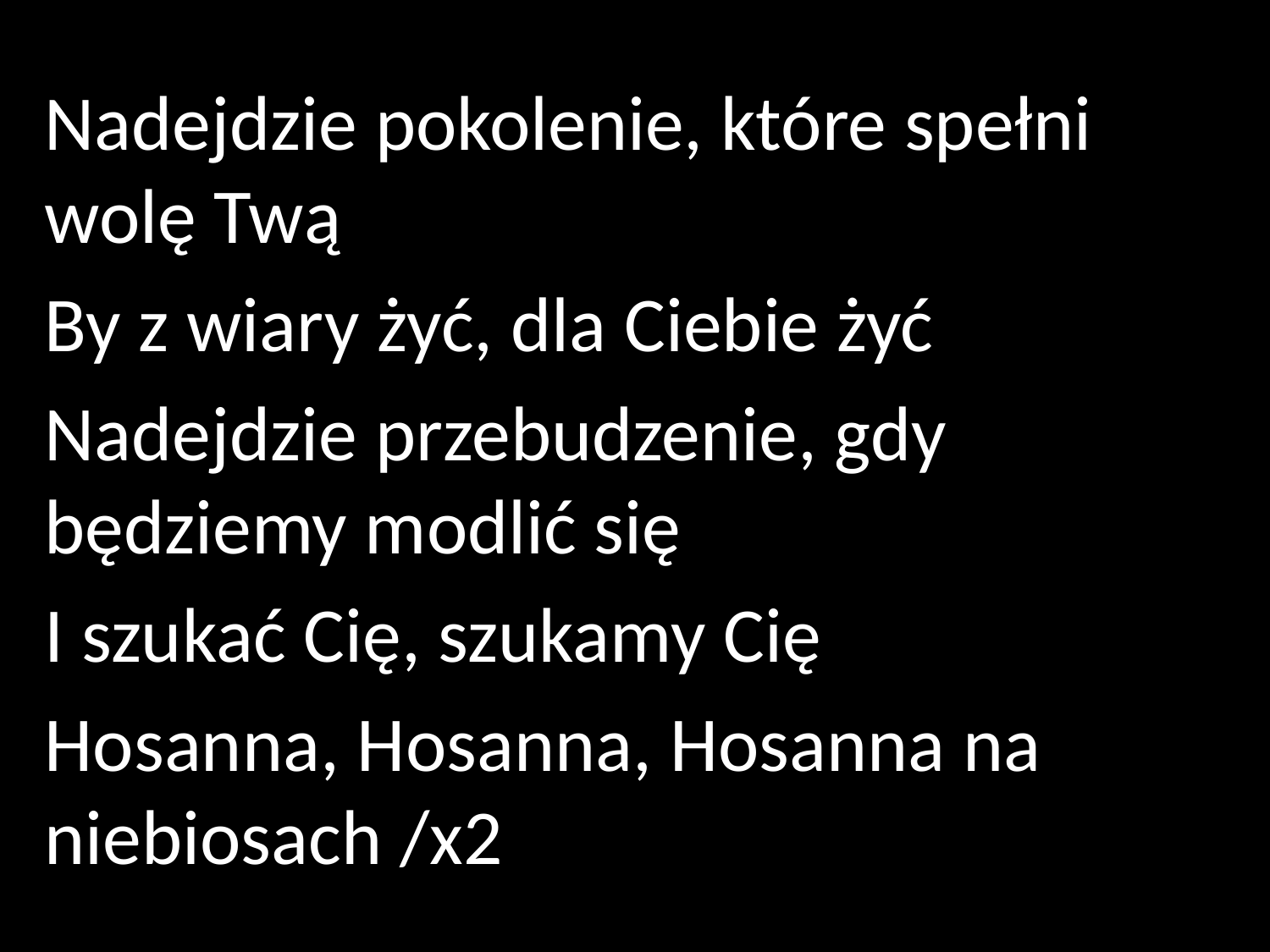

Nadejdzie pokolenie, które spełni wolę Twą
By z wiary żyć, dla Ciebie żyć
Nadejdzie przebudzenie, gdy będziemy modlić się
I szukać Cię, szukamy Cię
Hosanna, Hosanna, Hosanna na niebiosach /x2